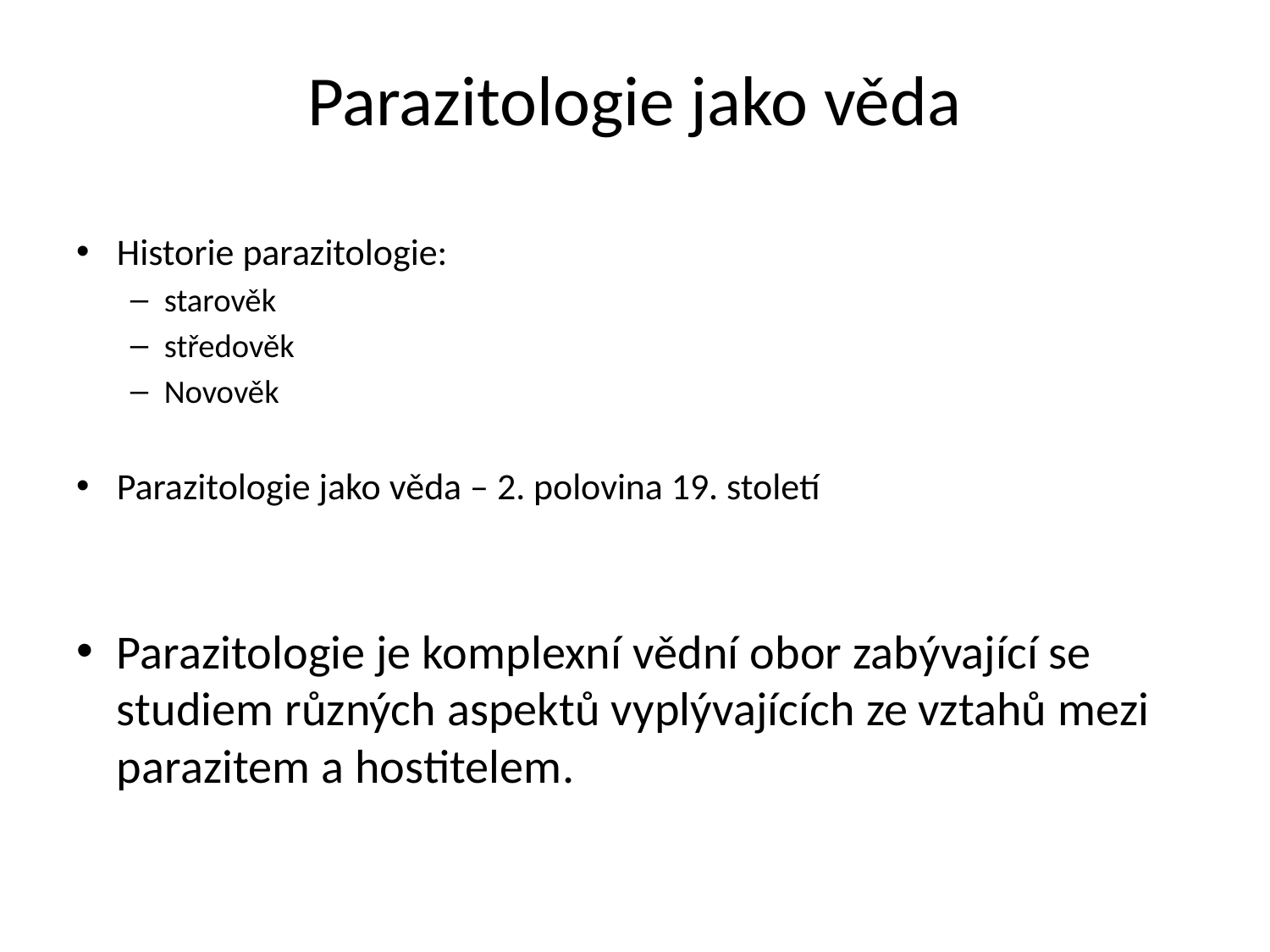

# Parazitologie jako věda
Historie parazitologie:
starověk
středověk
Novověk

Parazitologie jako věda – 2. polovina 19. století

Parazitologie je komplexní vědní obor zabývající se studiem různých aspektů vyplývajících ze vztahů mezi parazitem a hostitelem.